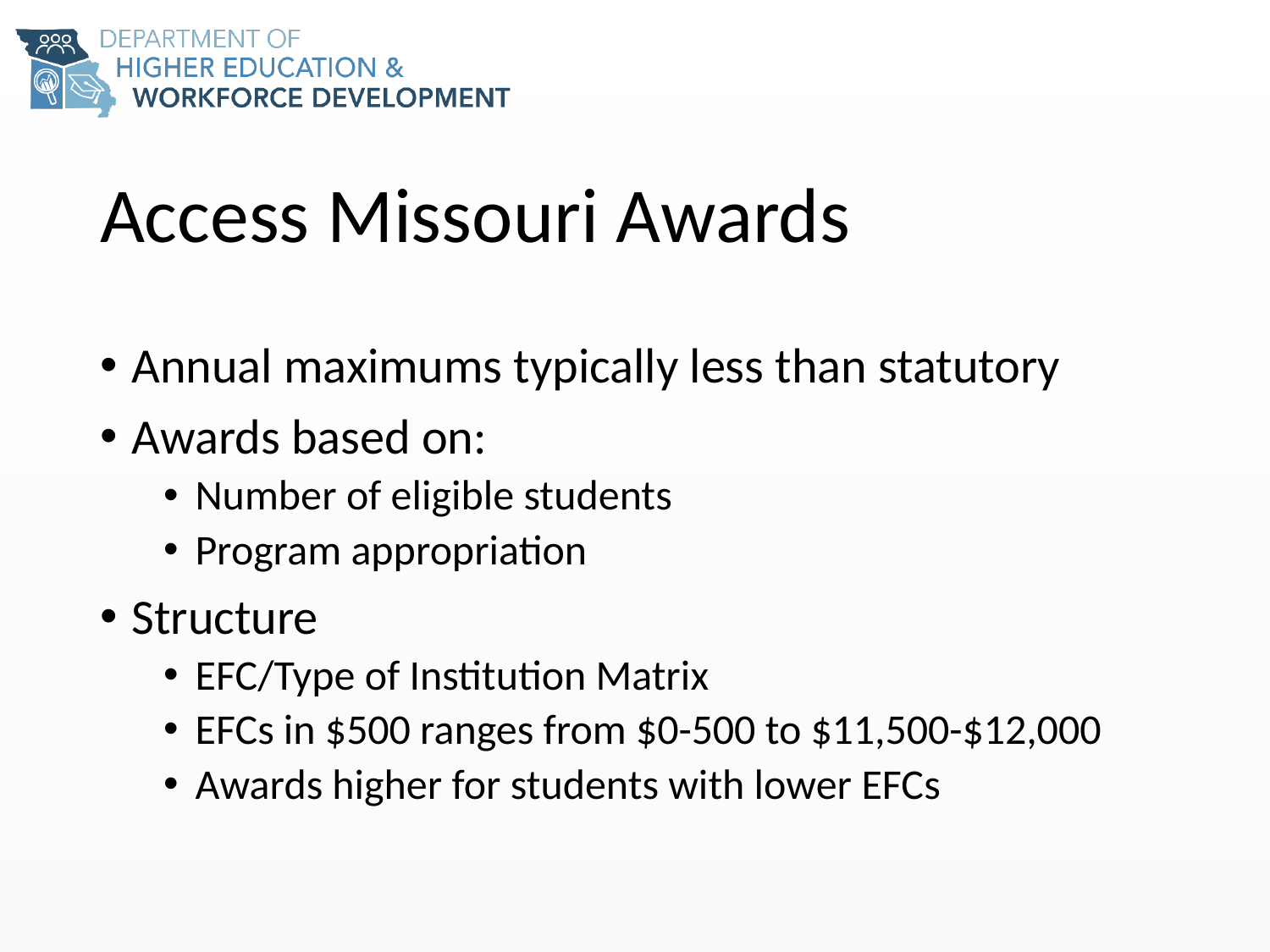

# Access Missouri Awards
Annual maximums typically less than statutory
Awards based on:
Number of eligible students
Program appropriation
Structure
EFC/Type of Institution Matrix
EFCs in $500 ranges from $0-500 to $11,500-$12,000
Awards higher for students with lower EFCs